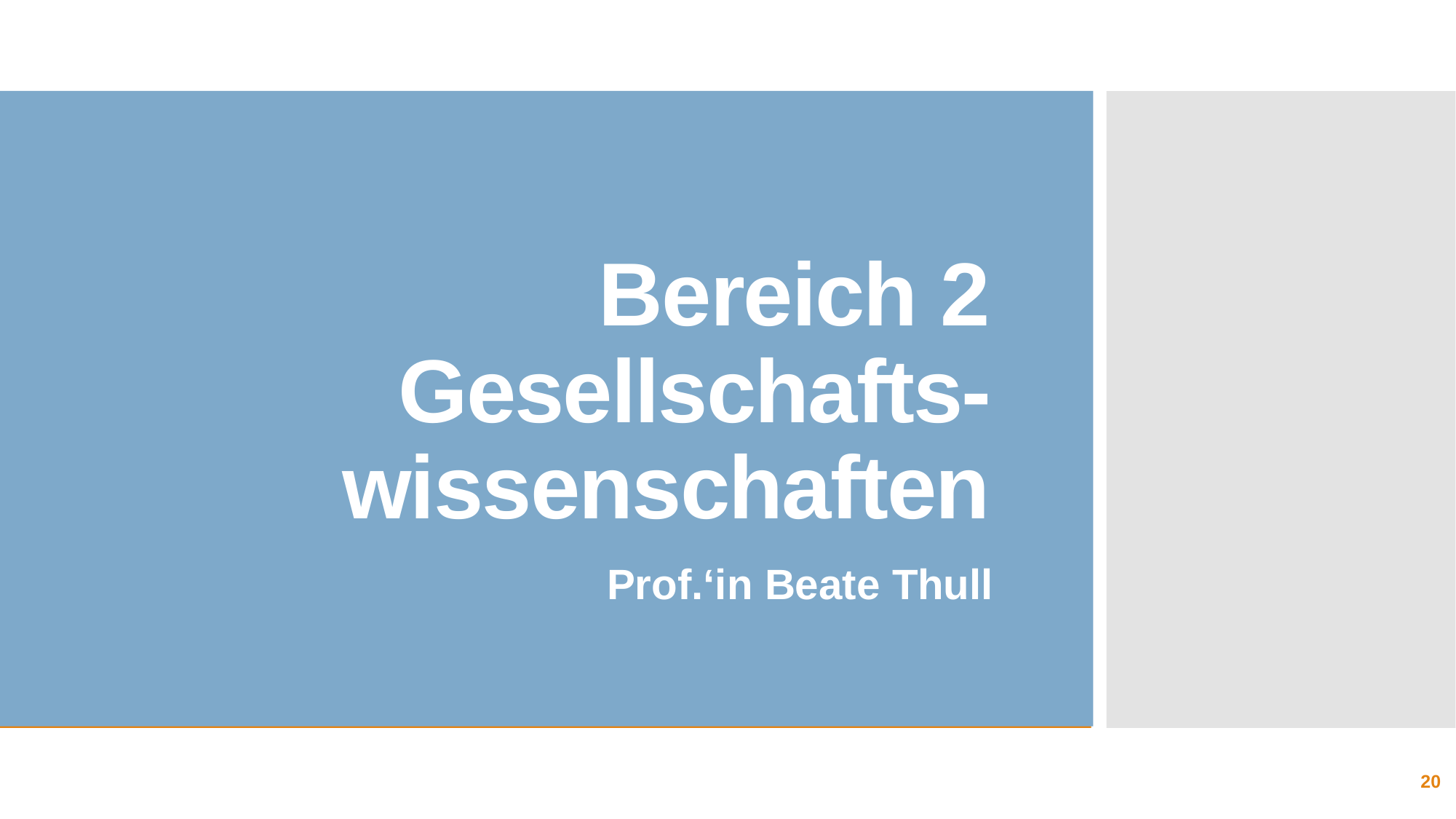

# Bereich 2 Gesellschafts-wissenschaften
Prof.‘in Beate Thull

20